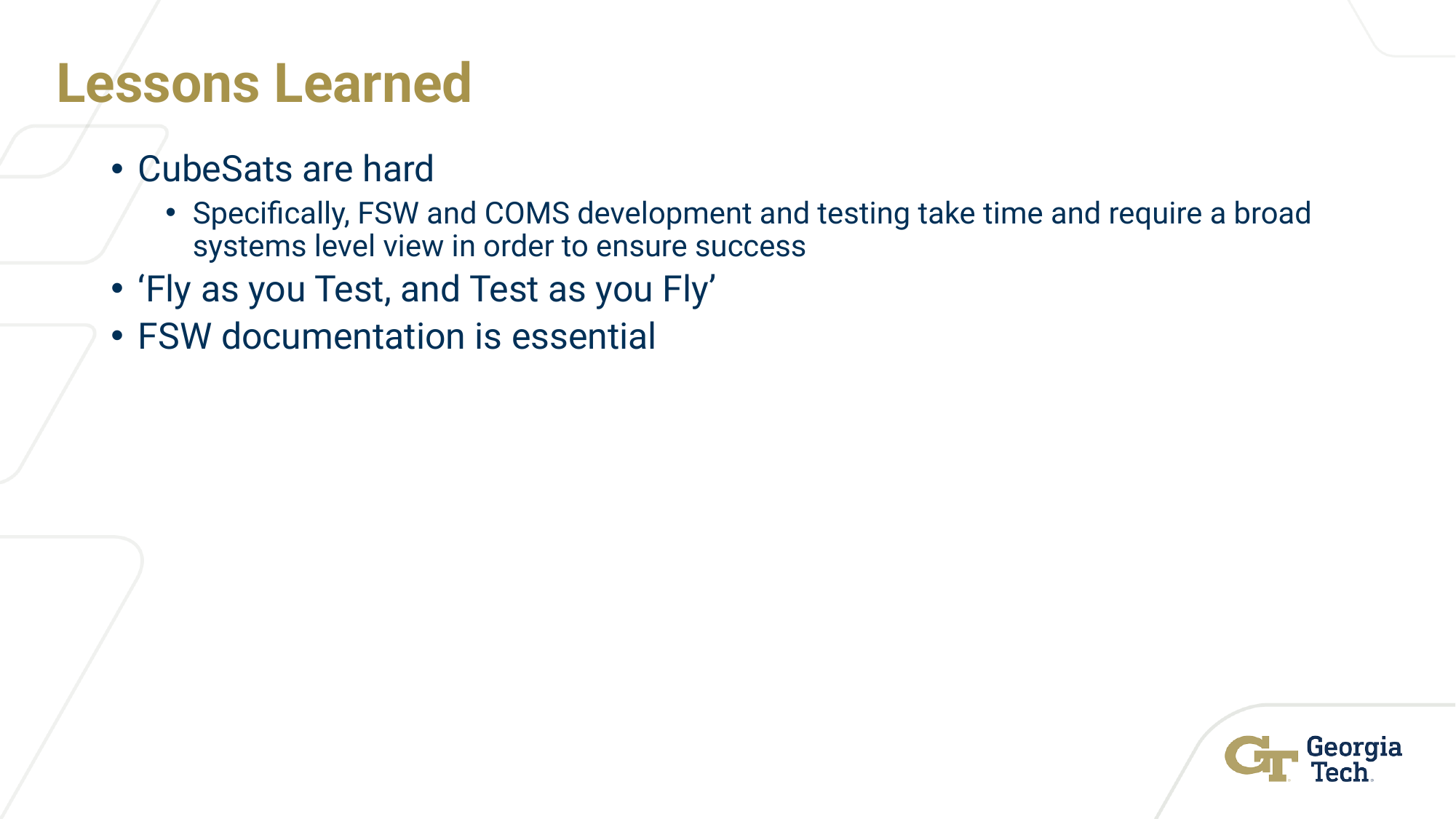

# Lessons Learned
CubeSats are hard
Specifically, FSW and COMS development and testing take time and require a broad systems level view in order to ensure success
‘Fly as you Test, and Test as you Fly’
FSW documentation is essential